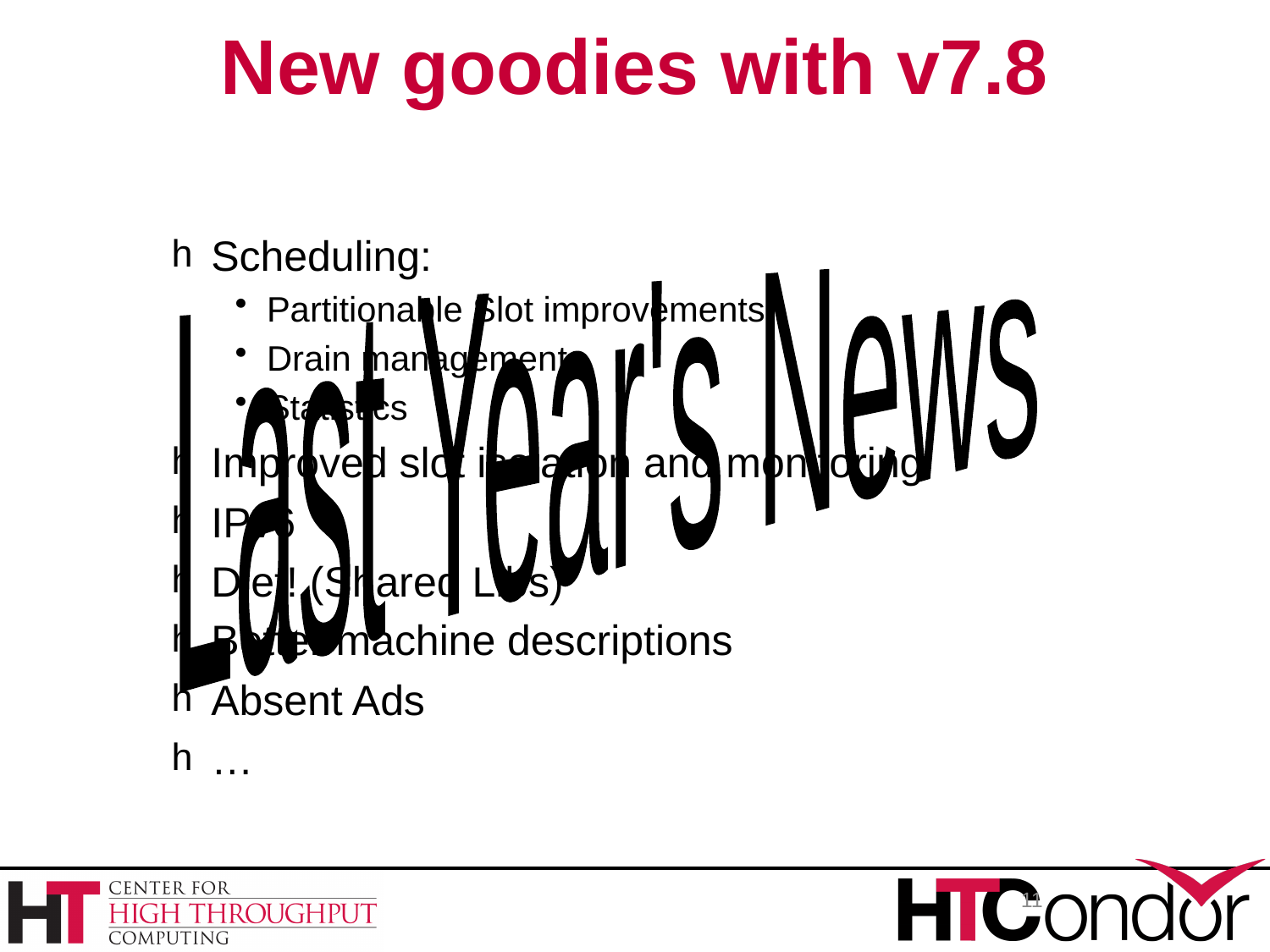

# New goodies with v7.8
Scheduling:
Partitionable Slot improvements
Drain management
Statistics
Improved slot isolation and monitoring
IPv6
Diet! (Shared Libs)
Better machine descriptions
Absent Ads
…

Last Year's News
11